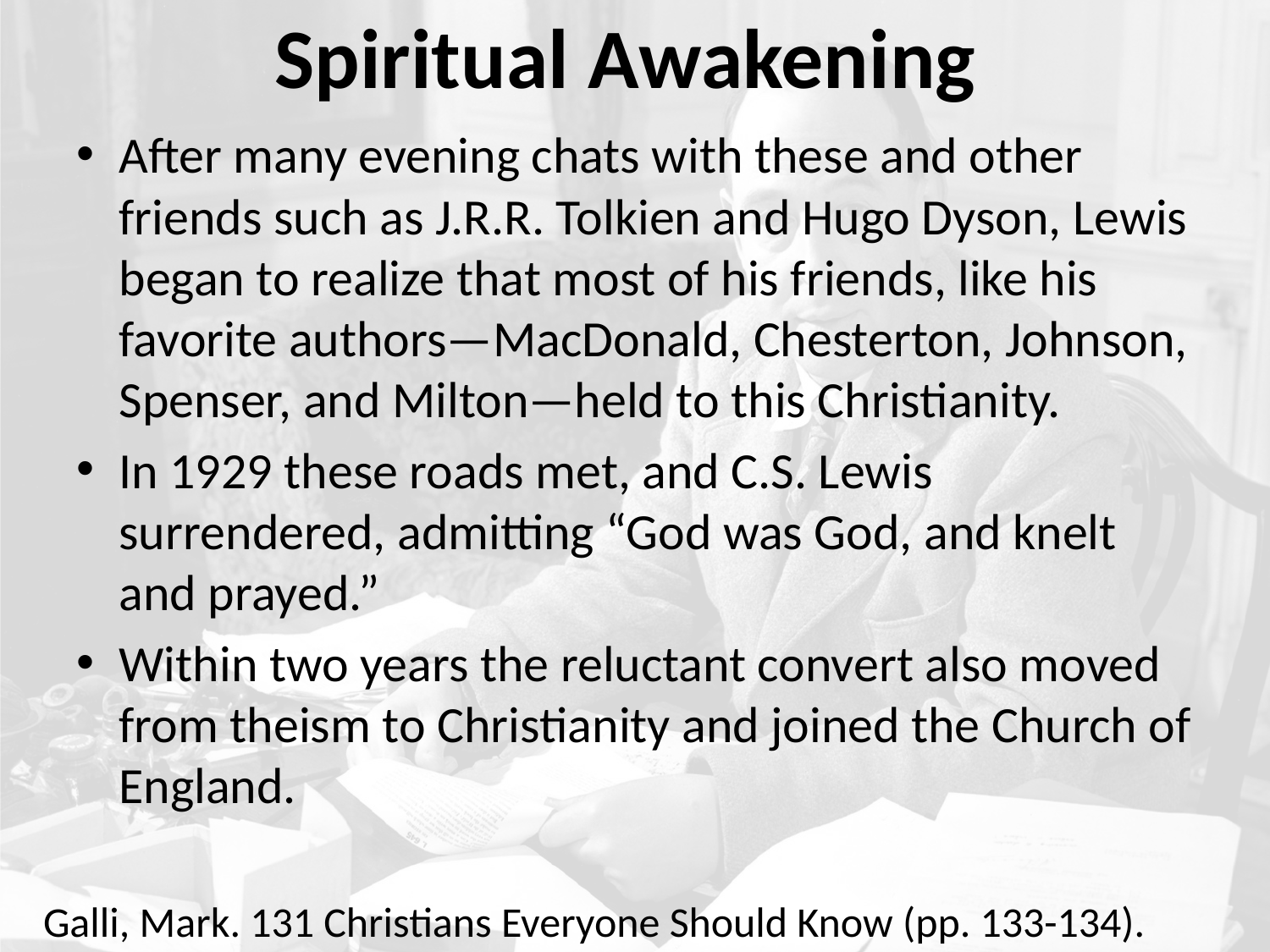

# Spiritual Awakening
After many evening chats with these and other friends such as J.R.R. Tolkien and Hugo Dyson, Lewis began to realize that most of his friends, like his favorite authors—MacDonald, Chesterton, Johnson, Spenser, and Milton—held to this Christianity.
In 1929 these roads met, and C.S. Lewis surrendered, admitting “God was God, and knelt and prayed.”
Within two years the reluctant convert also moved from theism to Christianity and joined the Church of England.
Galli, Mark. 131 Christians Everyone Should Know (pp. 133-134).